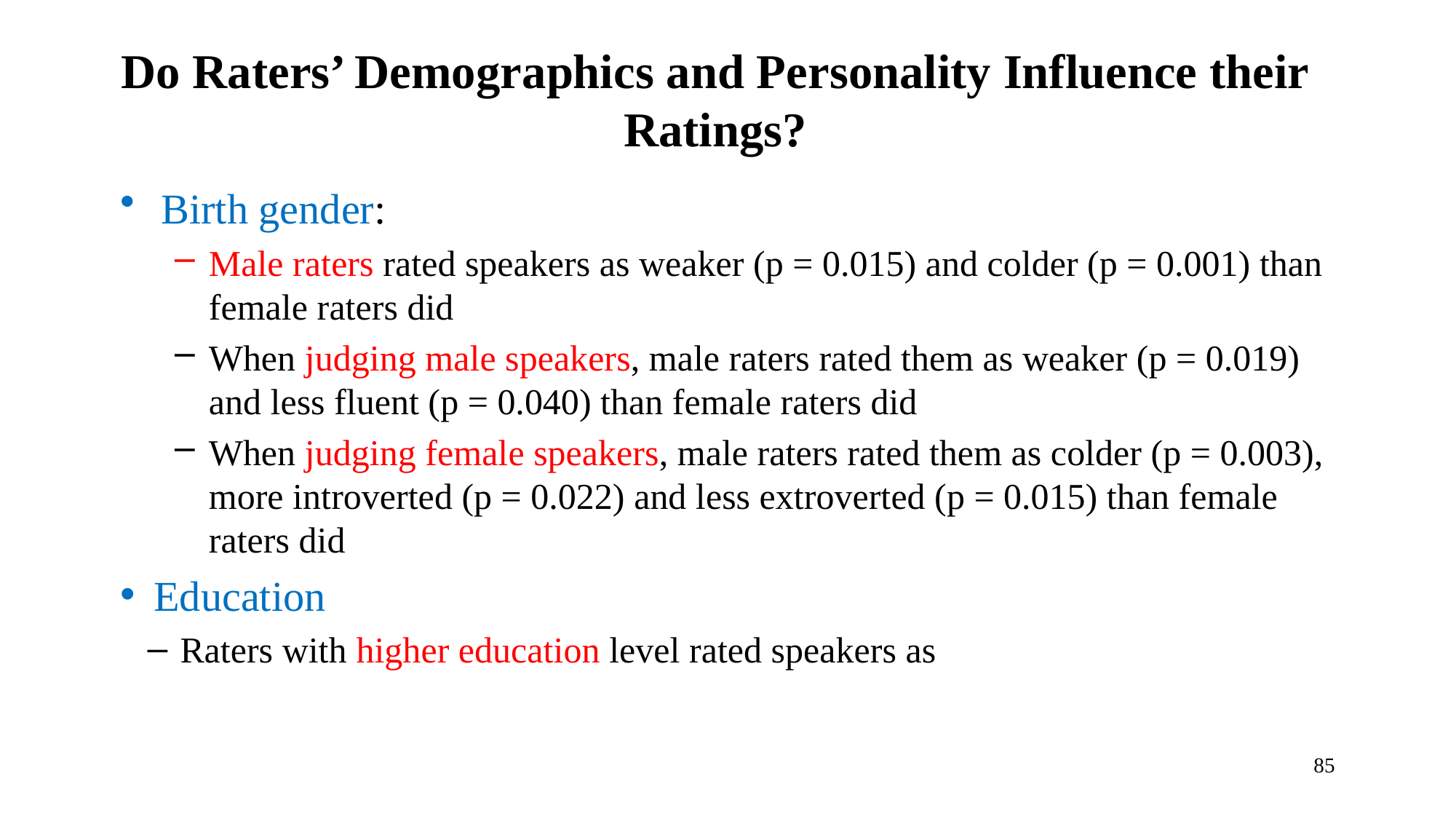

# Do Raters’ Demographics and Personality Influence their Ratings?
Birth gender:
Male raters rated speakers as weaker (p = 0.015) and colder (p = 0.001) than female raters did
When judging male speakers, male raters rated them as weaker (p = 0.019) and less fluent (p = 0.040) than female raters did
When judging female speakers, male raters rated them as colder (p = 0.003), more introverted (p = 0.022) and less extroverted (p = 0.015) than female raters did
Education
Raters with higher education level rated speakers as

85